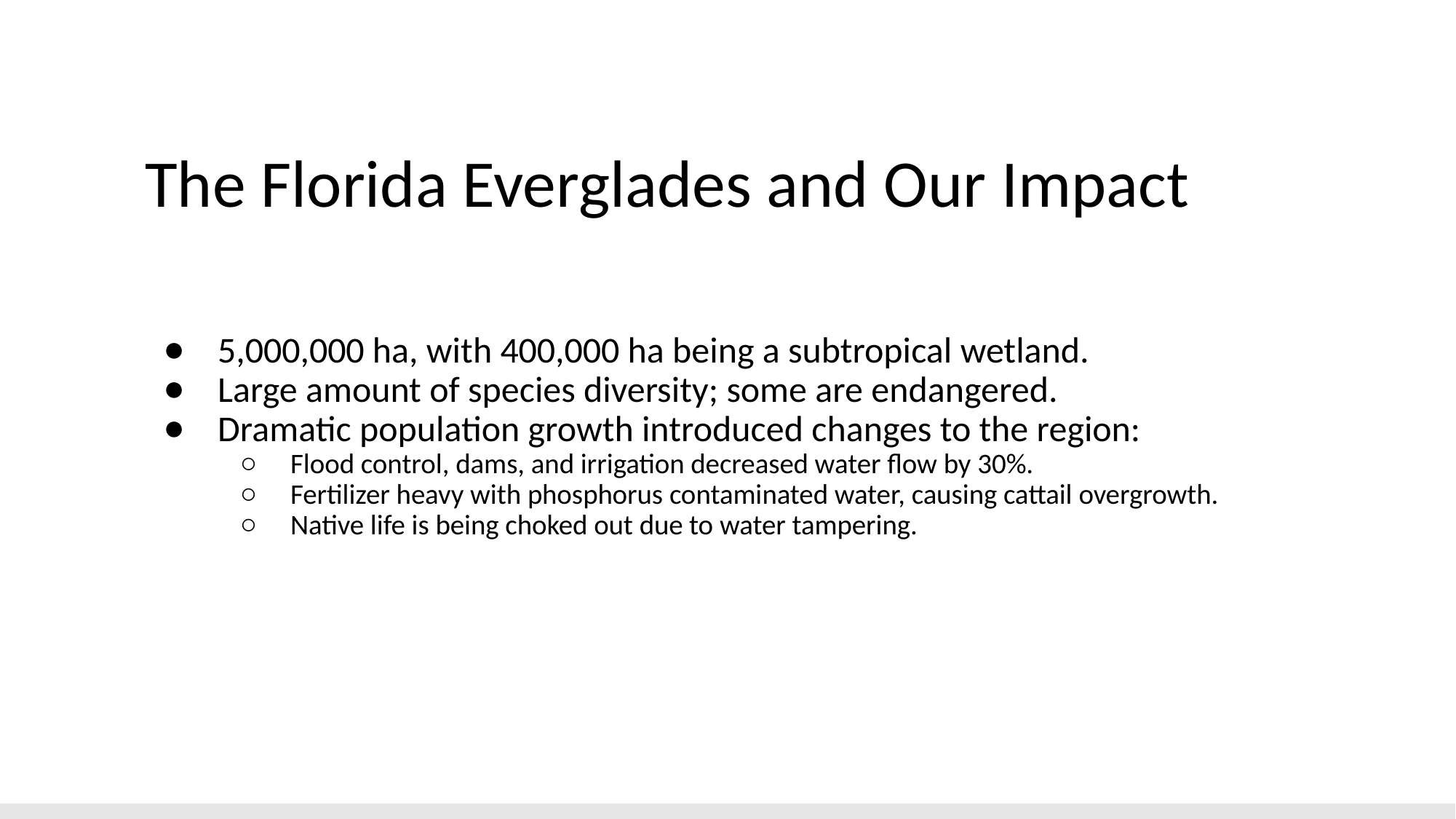

# The Florida Everglades and Our Impact
5,000,000 ha, with 400,000 ha being a subtropical wetland.
Large amount of species diversity; some are endangered.
Dramatic population growth introduced changes to the region:
Flood control, dams, and irrigation decreased water flow by 30%.
Fertilizer heavy with phosphorus contaminated water, causing cattail overgrowth.
Native life is being choked out due to water tampering.